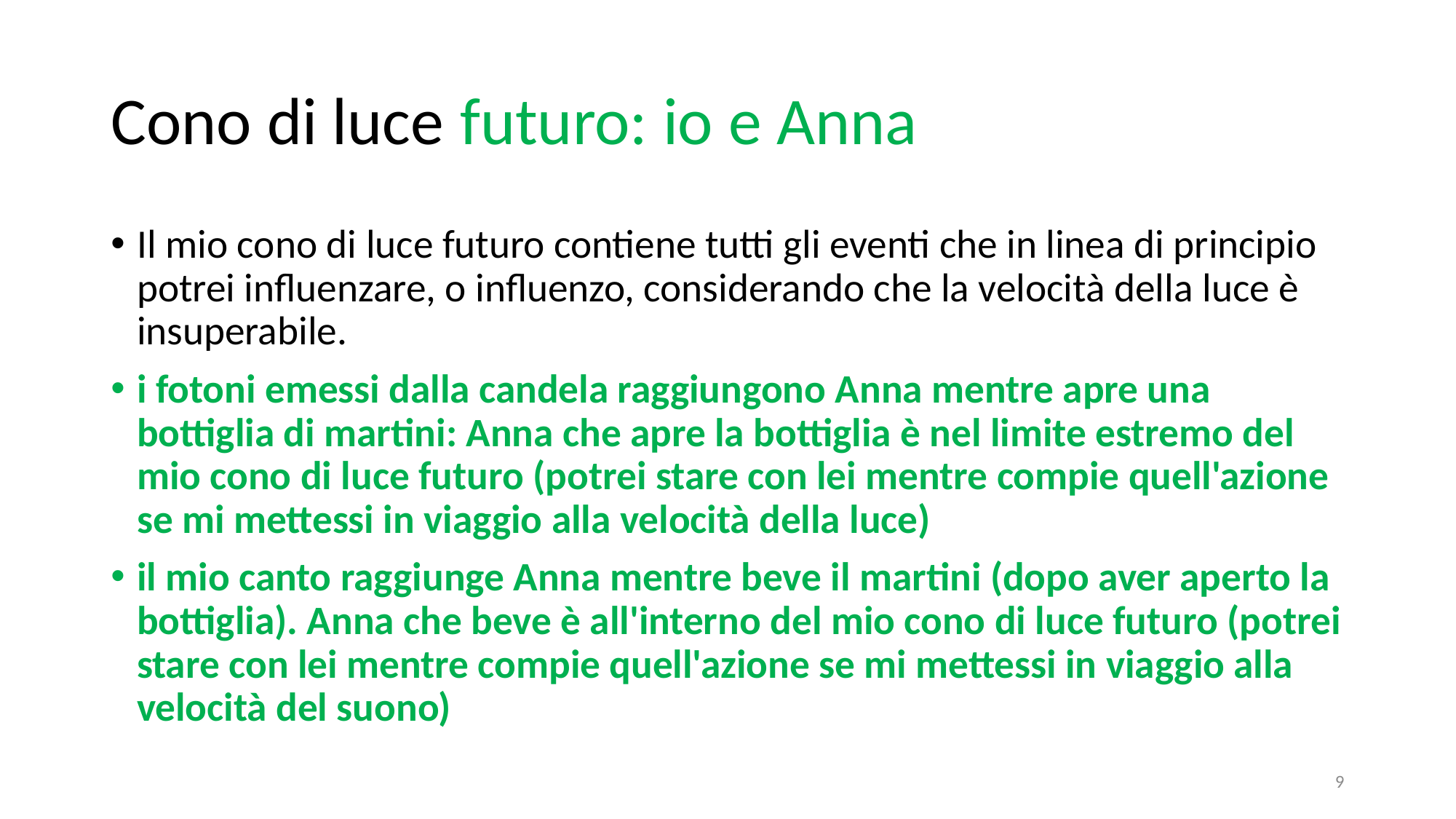

# Cono di luce futuro: io e Anna
Il mio cono di luce futuro contiene tutti gli eventi che in linea di principio potrei influenzare, o influenzo, considerando che la velocità della luce è insuperabile.
i fotoni emessi dalla candela raggiungono Anna mentre apre una bottiglia di martini: Anna che apre la bottiglia è nel limite estremo del mio cono di luce futuro (potrei stare con lei mentre compie quell'azione se mi mettessi in viaggio alla velocità della luce)
il mio canto raggiunge Anna mentre beve il martini (dopo aver aperto la bottiglia). Anna che beve è all'interno del mio cono di luce futuro (potrei stare con lei mentre compie quell'azione se mi mettessi in viaggio alla velocità del suono)

9